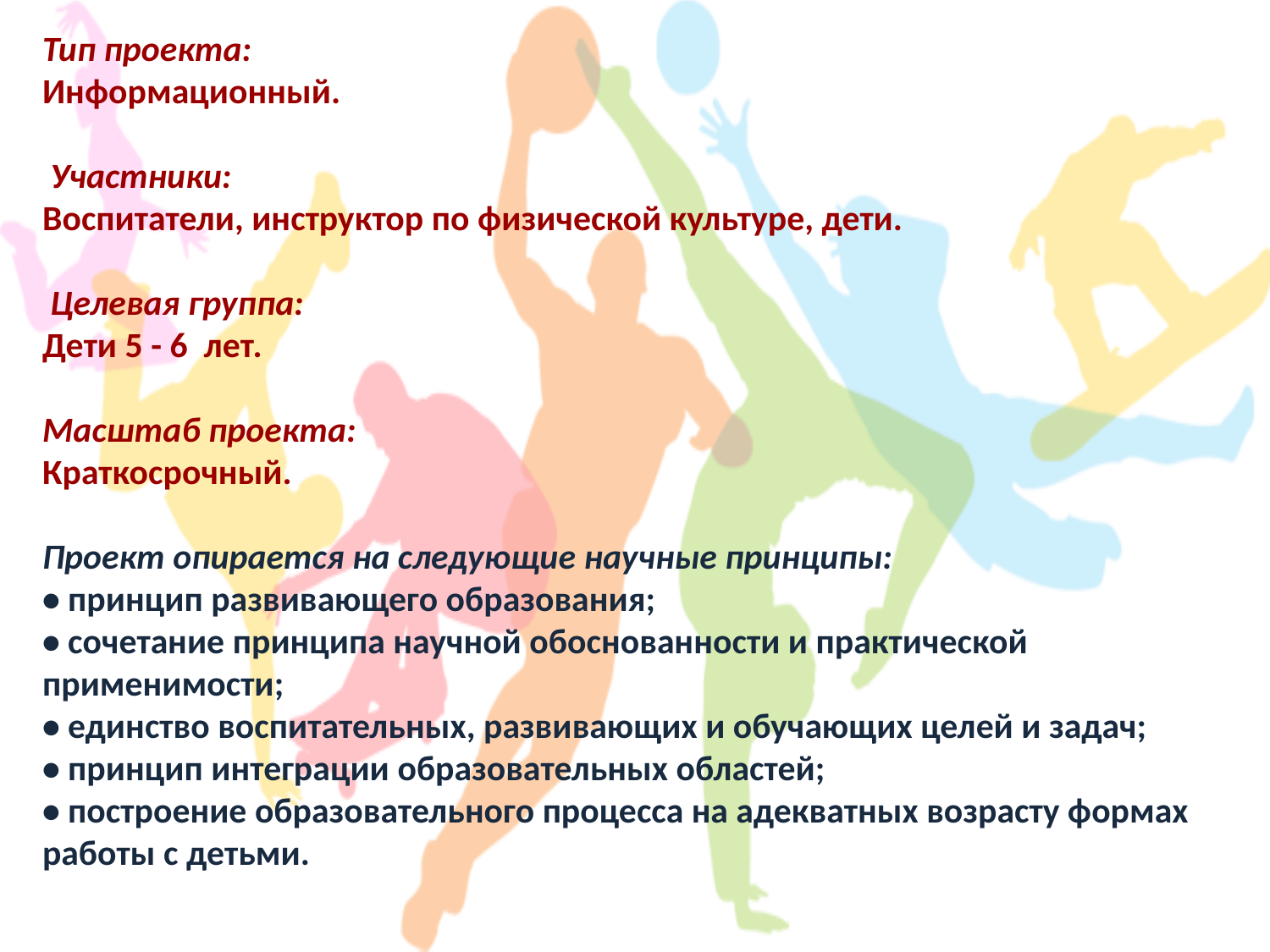

Тип проекта:
Информационный.

 Участники:
Воспитатели, инструктор по физической культуре, дети.

 Целевая группа:
Дети 5 - 6  лет.

Масштаб проекта:
Краткосрочный.

Проект опирается на следующие научные принципы:
• принцип развивающего образования;
• сочетание принципа научной обоснованности и практической применимости;
• единство воспитательных, развивающих и обучающих целей и задач;
• принцип интеграции образовательных областей;
• построение образовательного процесса на адекватных возрасту формах работы с детьми.